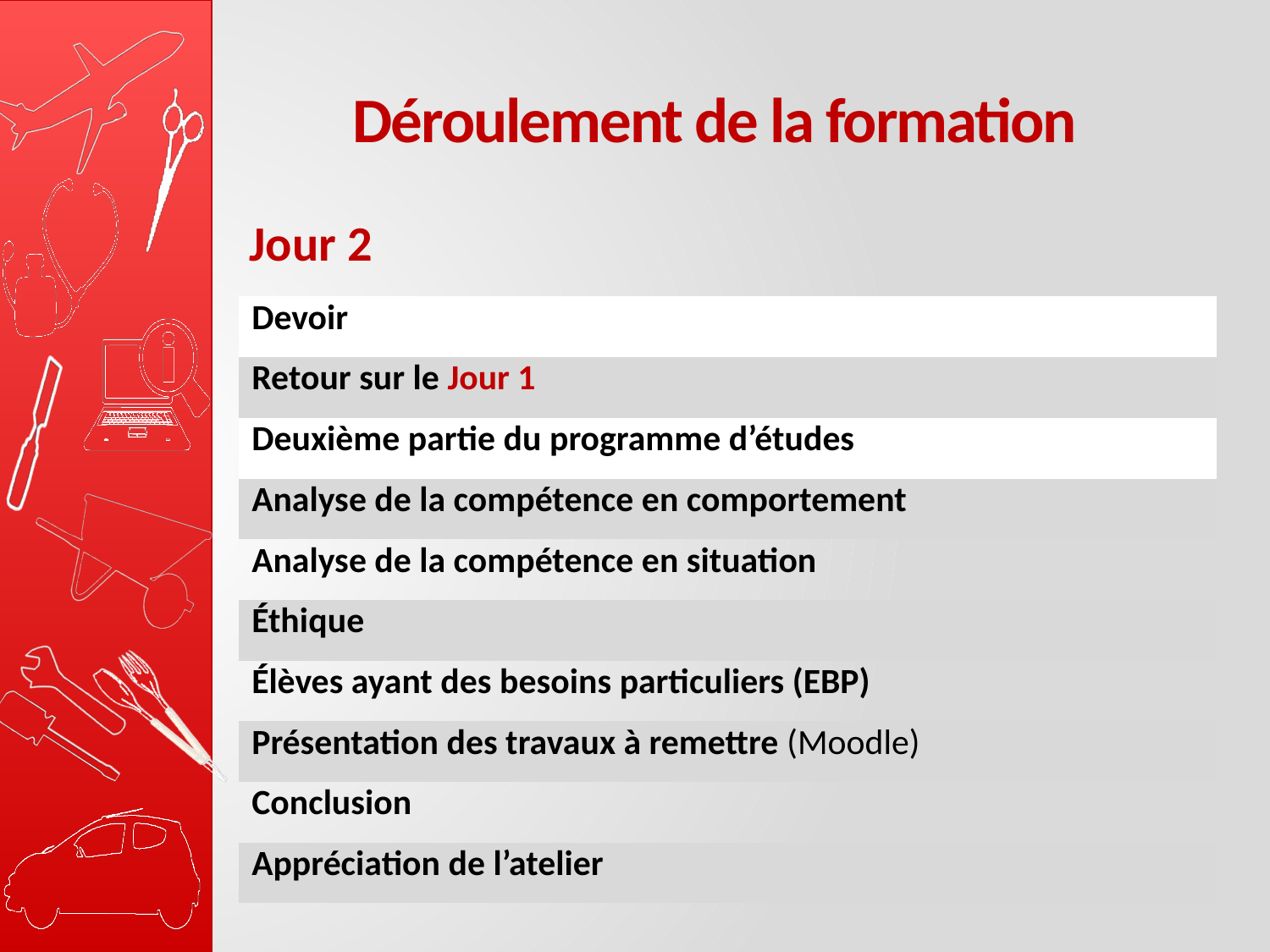

# Déroulement de la formation
Jour 2
| Devoir |
| --- |
| Retour sur le Jour 1 |
| Deuxième partie du programme d’études |
| Analyse de la compétence en comportement |
| Analyse de la compétence en situation |
| Éthique |
| Élèves ayant des besoins particuliers (EBP) |
| Présentation des travaux à remettre (Moodle) |
| Conclusion |
| Appréciation de l’atelier |